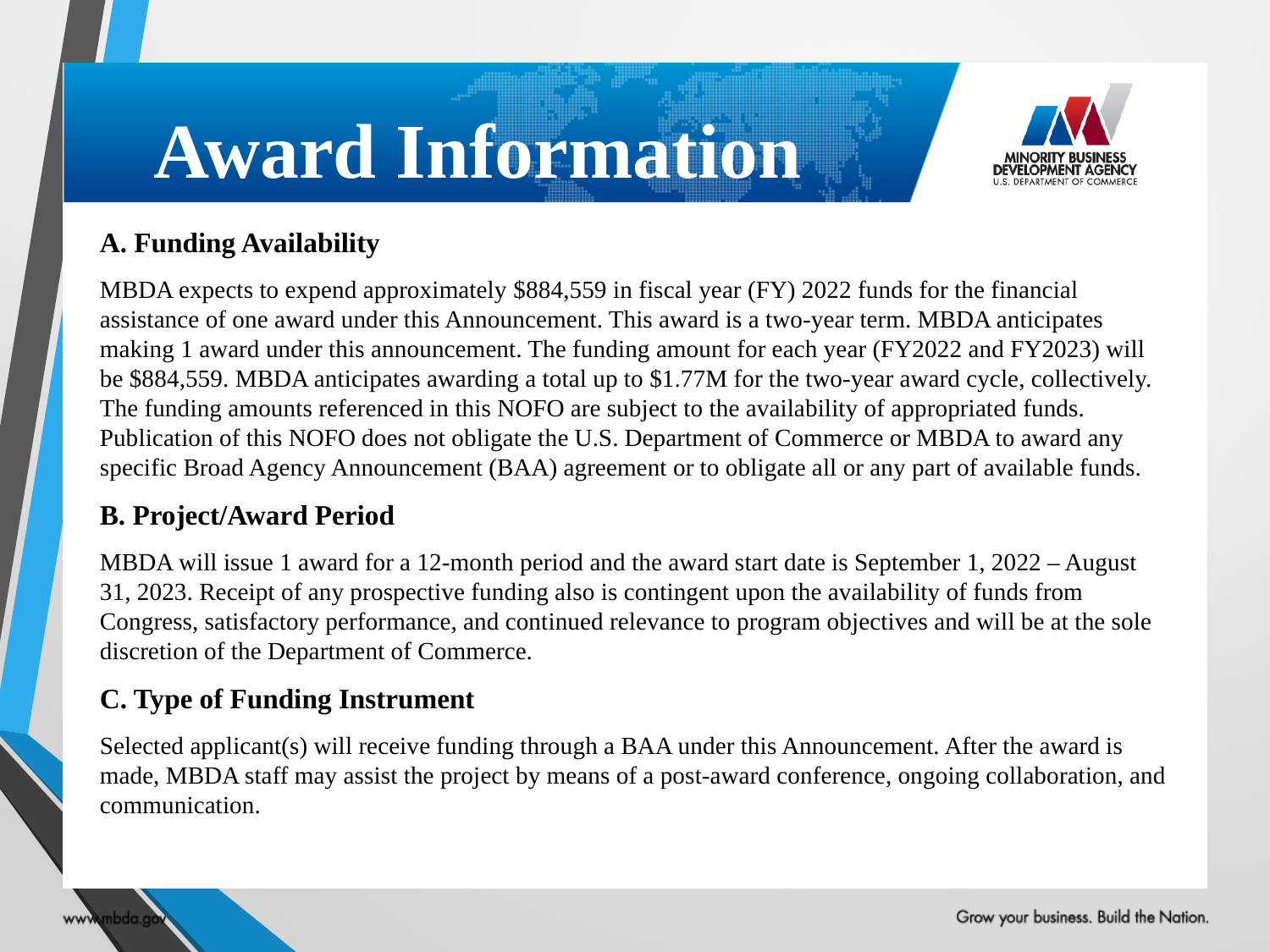

# Award Information
A. Funding Availability
MBDA expects to expend approximately $884,559 in fiscal year (FY) 2022 funds for the financial assistance of one award under this Announcement. This award is a two-year term. MBDA anticipates making 1 award under this announcement. The funding amount for each year (FY2022 and FY2023) will be $884,559. MBDA anticipates awarding a total up to $1.77M for the two-year award cycle, collectively. The funding amounts referenced in this NOFO are subject to the availability of appropriated funds. Publication of this NOFO does not obligate the U.S. Department of Commerce or MBDA to award any specific Broad Agency Announcement (BAA) agreement or to obligate all or any part of available funds.
B. Project/Award Period
MBDA will issue 1 award for a 12-month period and the award start date is September 1, 2022 – August 31, 2023. Receipt of any prospective funding also is contingent upon the availability of funds from Congress, satisfactory performance, and continued relevance to program objectives and will be at the sole discretion of the Department of Commerce.
C. Type of Funding Instrument
Selected applicant(s) will receive funding through a BAA under this Announcement. After the award is made, MBDA staff may assist the project by means of a post-award conference, ongoing collaboration, and communication.